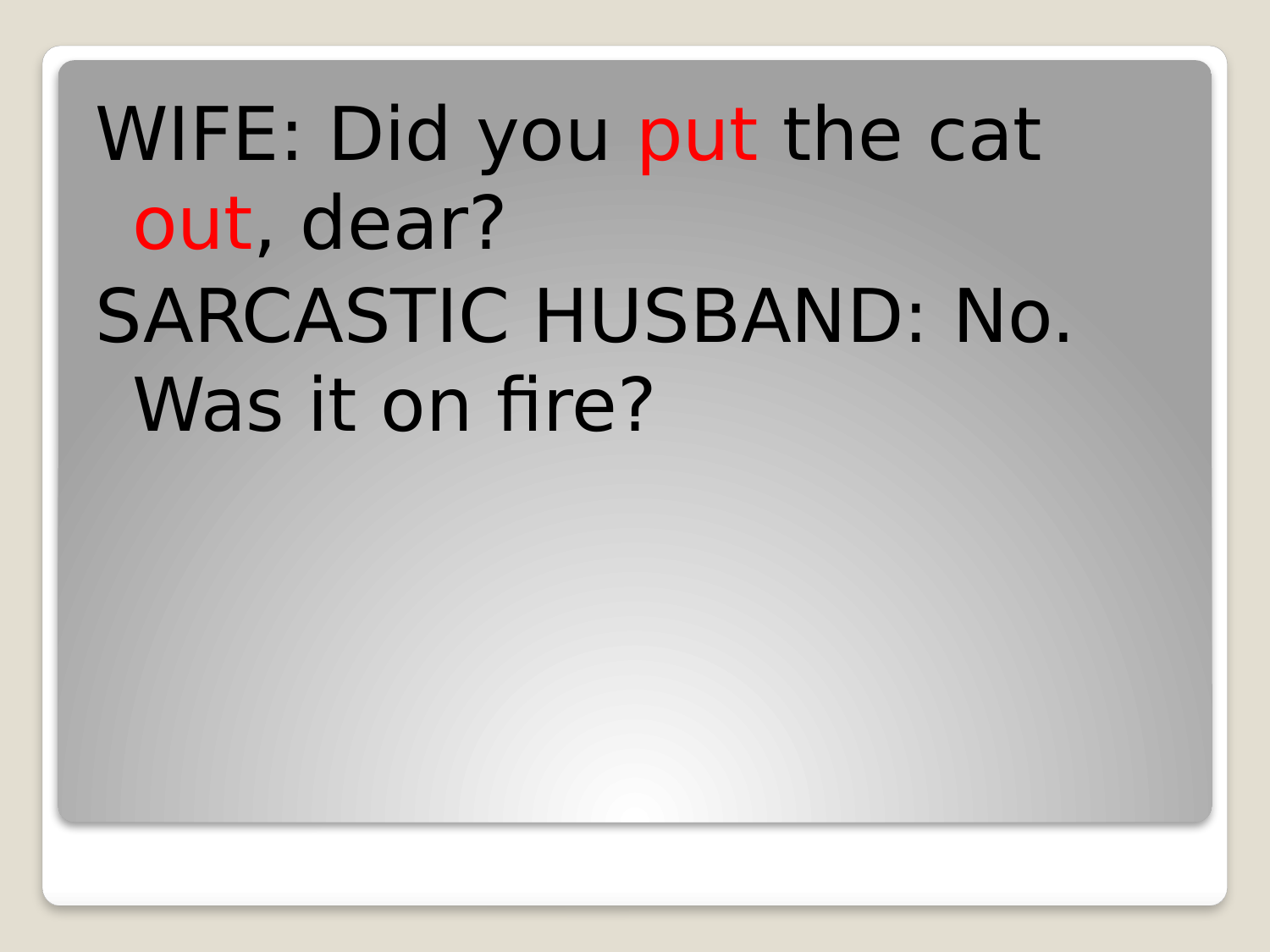

WIFE: Did you put the cat out, dear?
SARCASTIC HUSBAND: No. Was it on fire?

#